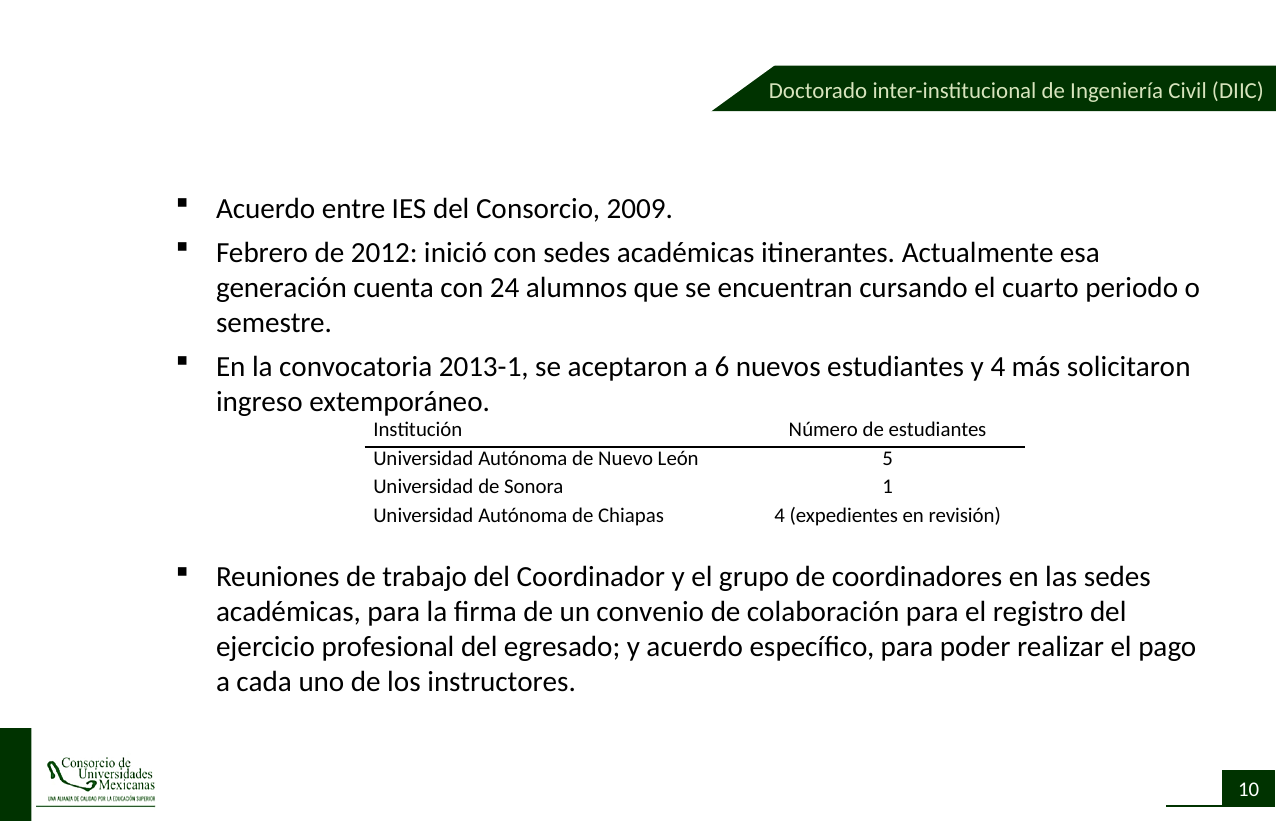

Doctorado inter-institucional de Ingeniería Civil (DIIC)
Acuerdo entre IES del Consorcio, 2009.
Febrero de 2012: inició con sedes académicas itinerantes. Actualmente esa generación cuenta con 24 alumnos que se encuentran cursando el cuarto periodo o semestre.
En la convocatoria 2013-1, se aceptaron a 6 nuevos estudiantes y 4 más solicitaron ingreso extemporáneo.

Reuniones de trabajo del Coordinador y el grupo de coordinadores en las sedes académicas, para la firma de un convenio de colaboración para el registro del ejercicio profesional del egresado; y acuerdo específico, para poder realizar el pago a cada uno de los instructores.
| Institución | Número de estudiantes |
| --- | --- |
| Universidad Autónoma de Nuevo León | 5 |
| Universidad de Sonora | 1 |
| Universidad Autónoma de Chiapas | 4 (expedientes en revisión) |
10